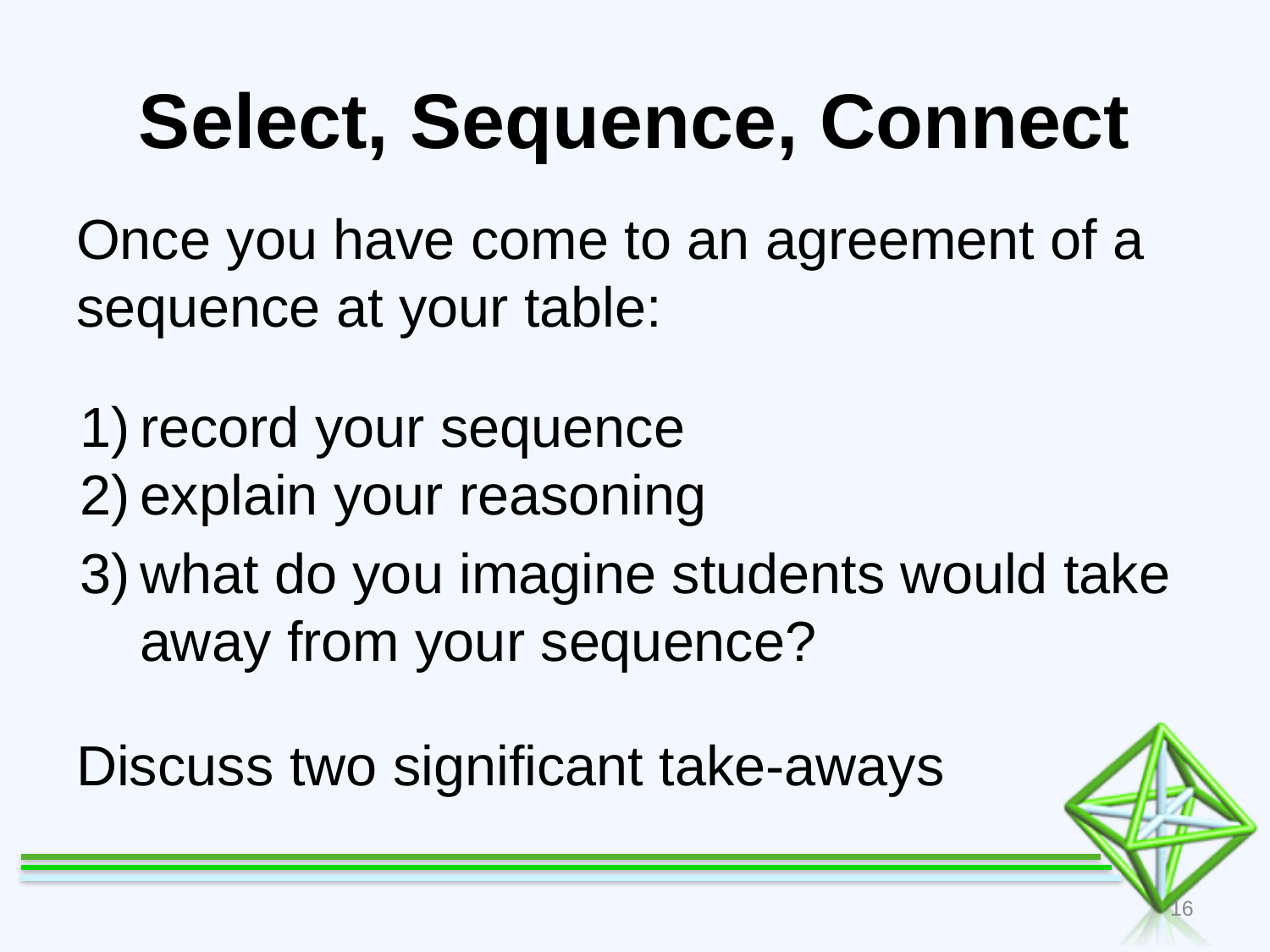

# Select, Sequence, Connect
Once you have come to an agreement of a sequence at your table:

record your sequence
explain your reasoning
what do you imagine students would take away from your sequence?

Discuss two significant take-aways
16